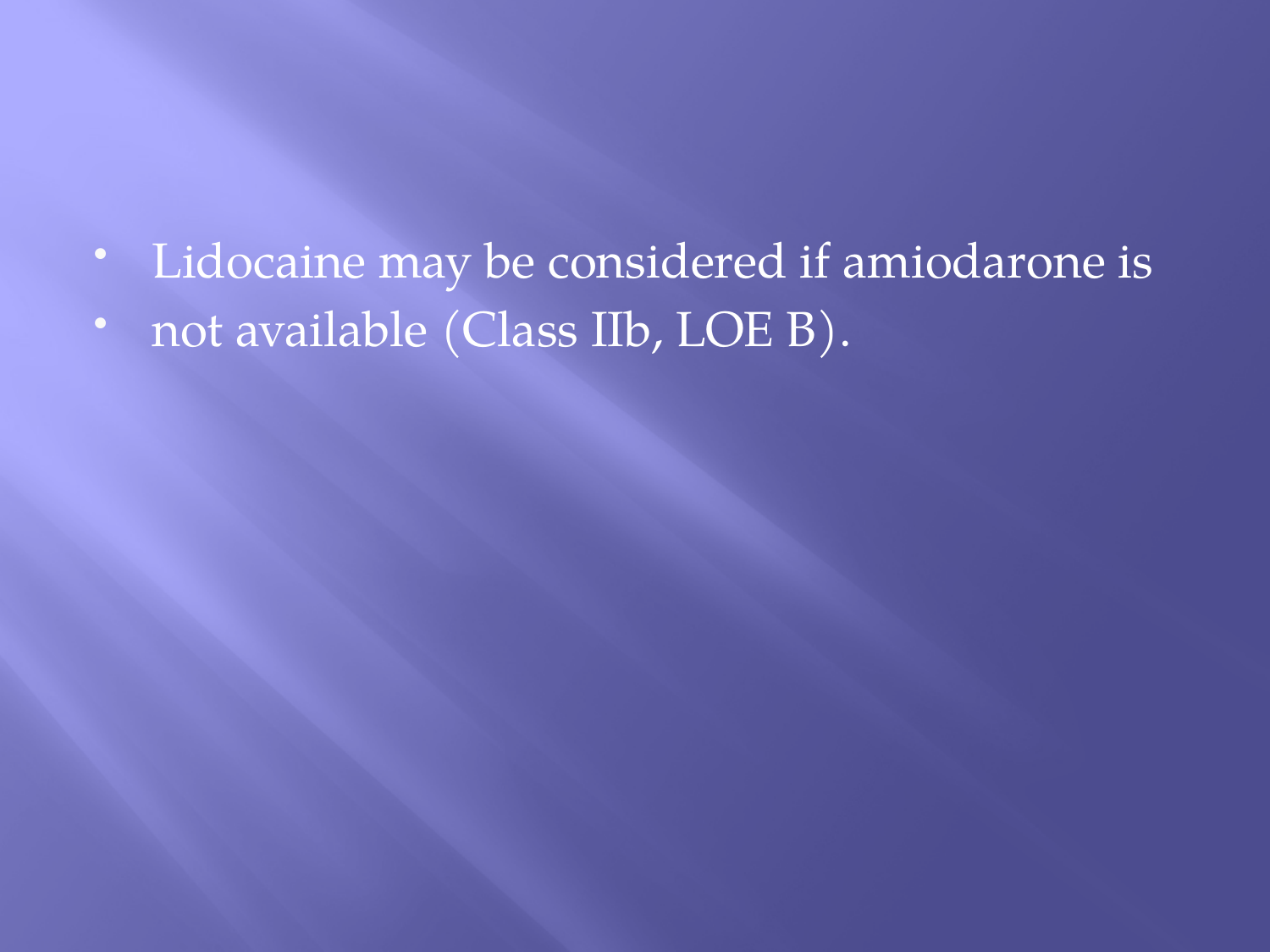

#
Lidocaine may be considered if amiodarone is
not available (Class IIb, LOE B).